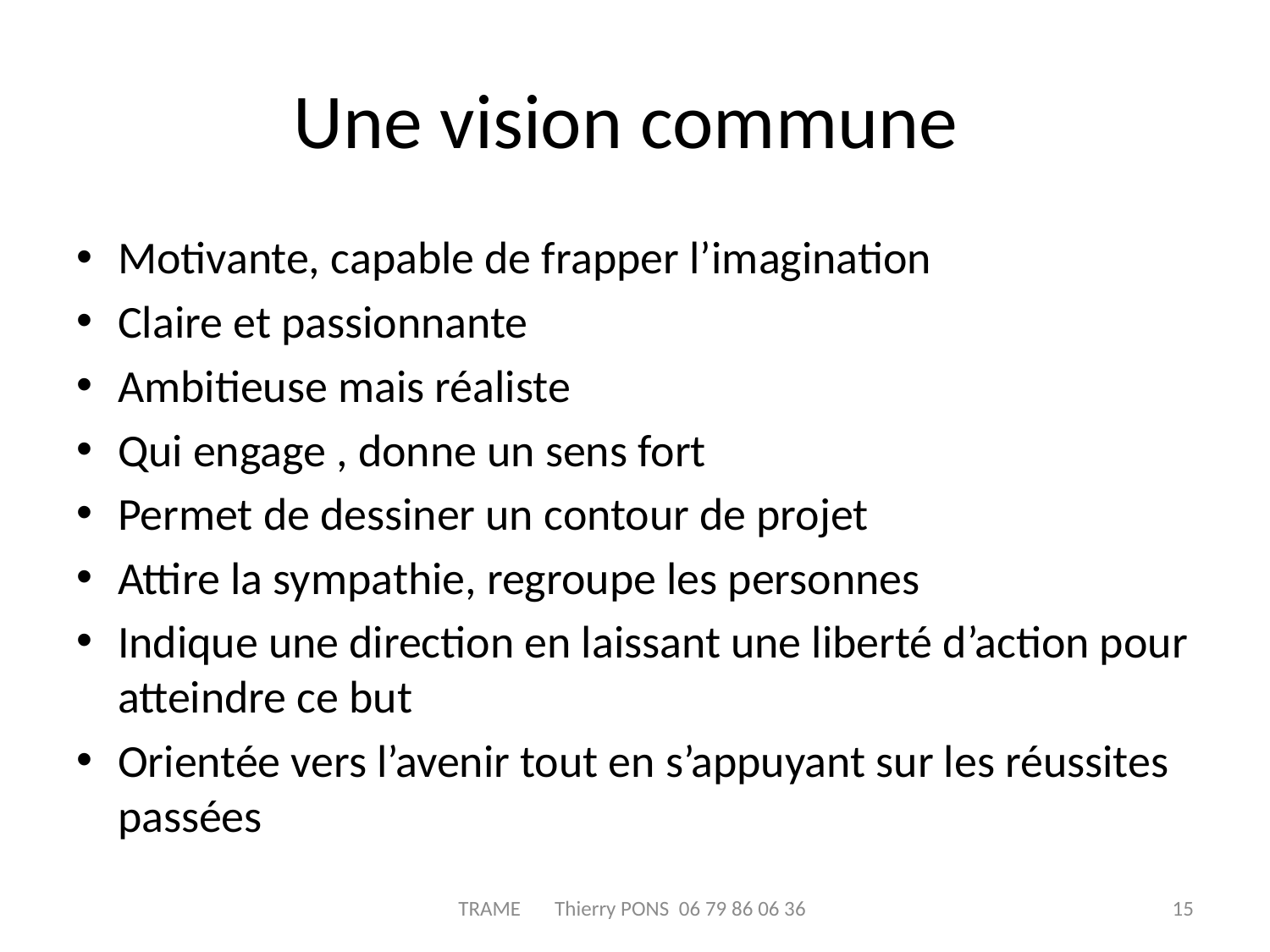

# Une vision commune
Motivante, capable de frapper l’imagination
Claire et passionnante
Ambitieuse mais réaliste
Qui engage , donne un sens fort
Permet de dessiner un contour de projet
Attire la sympathie, regroupe les personnes
Indique une direction en laissant une liberté d’action pour atteindre ce but
Orientée vers l’avenir tout en s’appuyant sur les réussites passées
TRAME       Thierry PONS  06 79 86 06 36
15